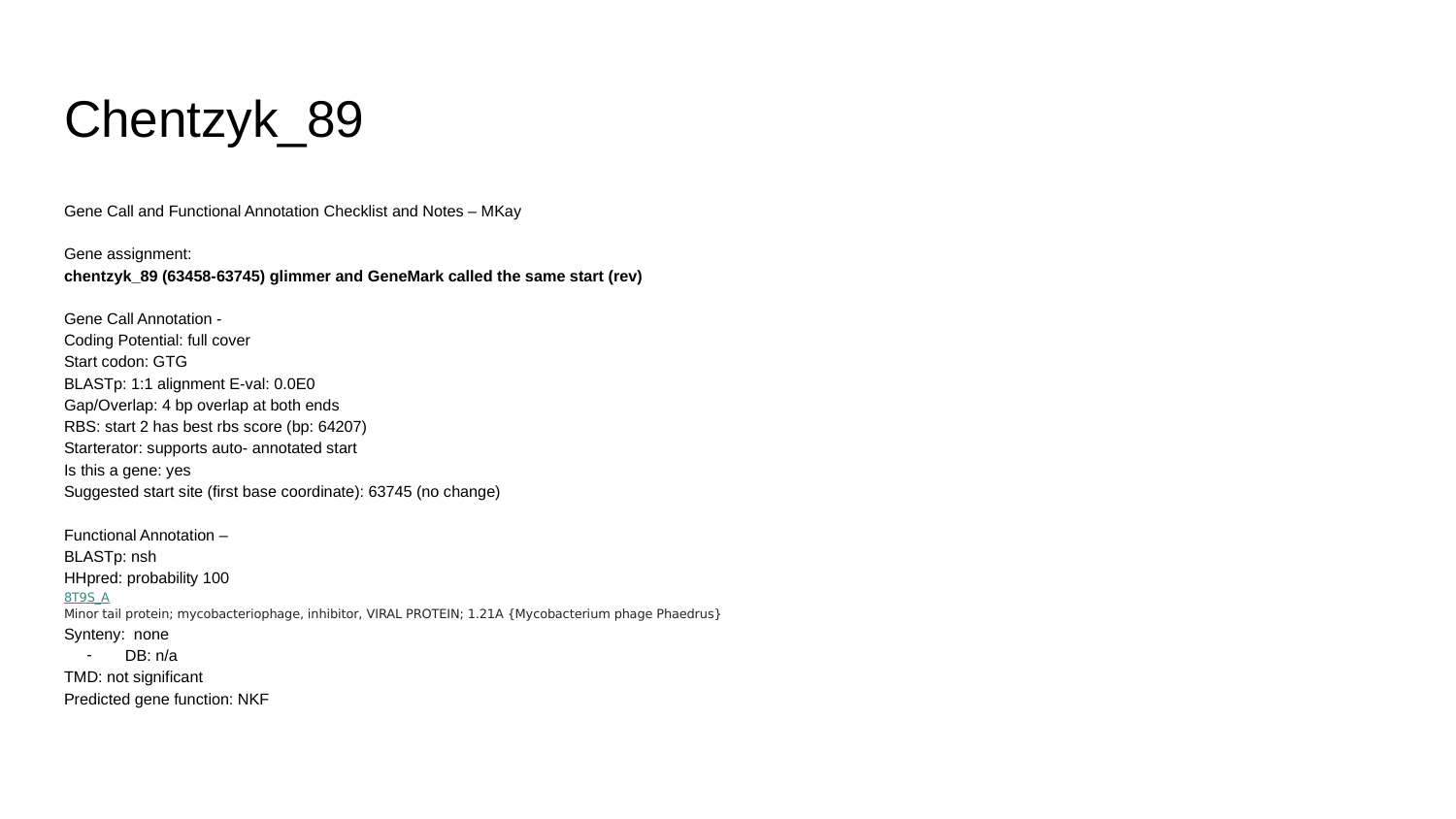

# Chentzyk_89

Gene Call and Functional Annotation Checklist and Notes – MKay

Gene assignment:
chentzyk_89 (63458-63745) glimmer and GeneMark called the same start (rev)

Gene Call Annotation -
Coding Potential: full cover
Start codon: GTG
BLASTp: 1:1 alignment E-val: 0.0E0
Gap/Overlap: 4 bp overlap at both ends
RBS: start 2 has best rbs score (bp: 64207)
Starterator: supports auto- annotated start
Is this a gene: yes
Suggested start site (first base coordinate): 63745 (no change)

Functional Annotation –
BLASTp: nsh
HHpred: probability 100
8T9S_A
Minor tail protein; mycobacteriophage, inhibitor, VIRAL PROTEIN; 1.21A {Mycobacterium phage Phaedrus}
Synteny:  none
DB: n/a
TMD: not significant
Predicted gene function: NKF